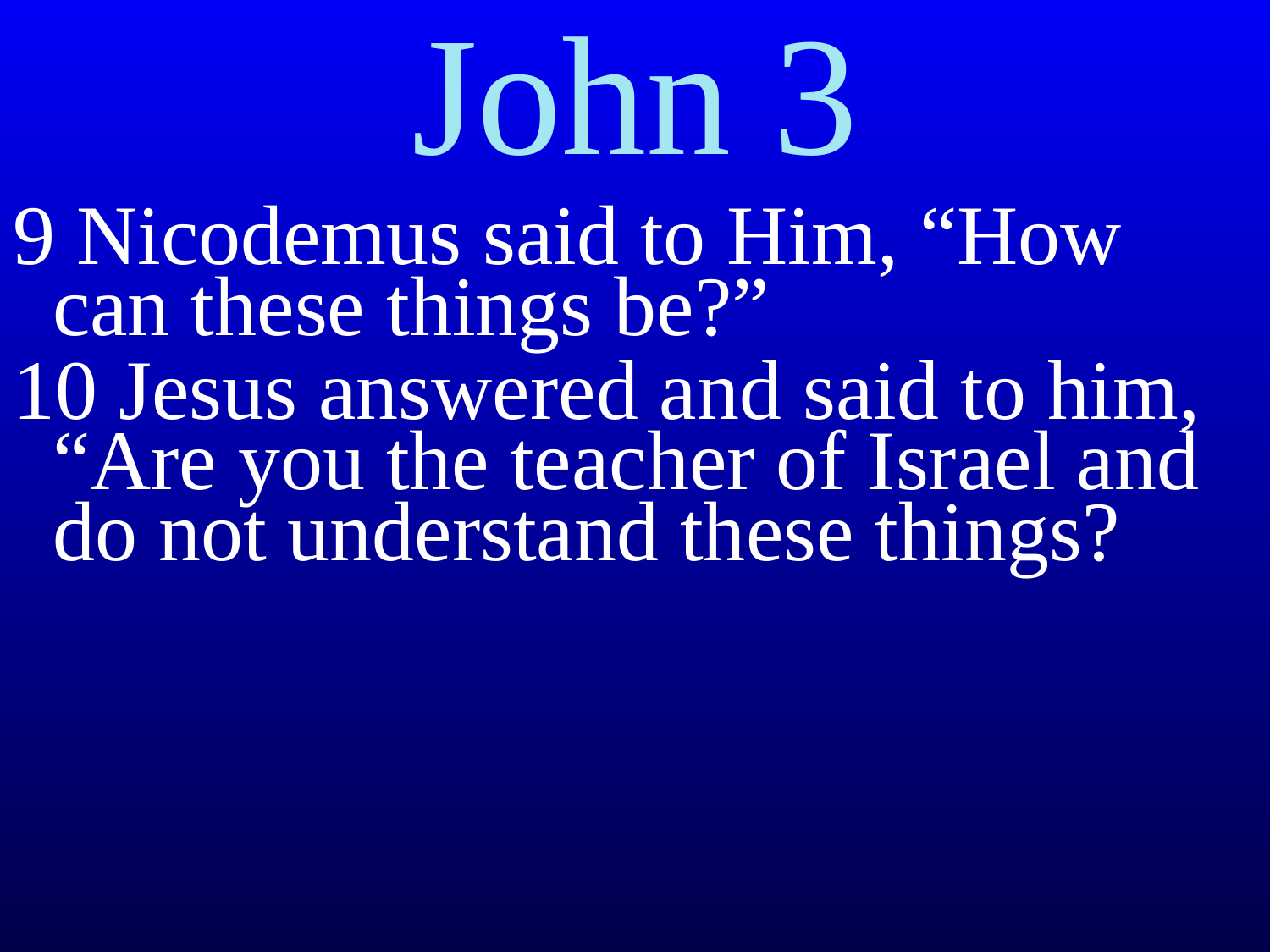

# John 3
9 Nicodemus said to Him, “How can these things be?”
10 Jesus answered and said to him, “Are you the teacher of Israel and do not understand these things?